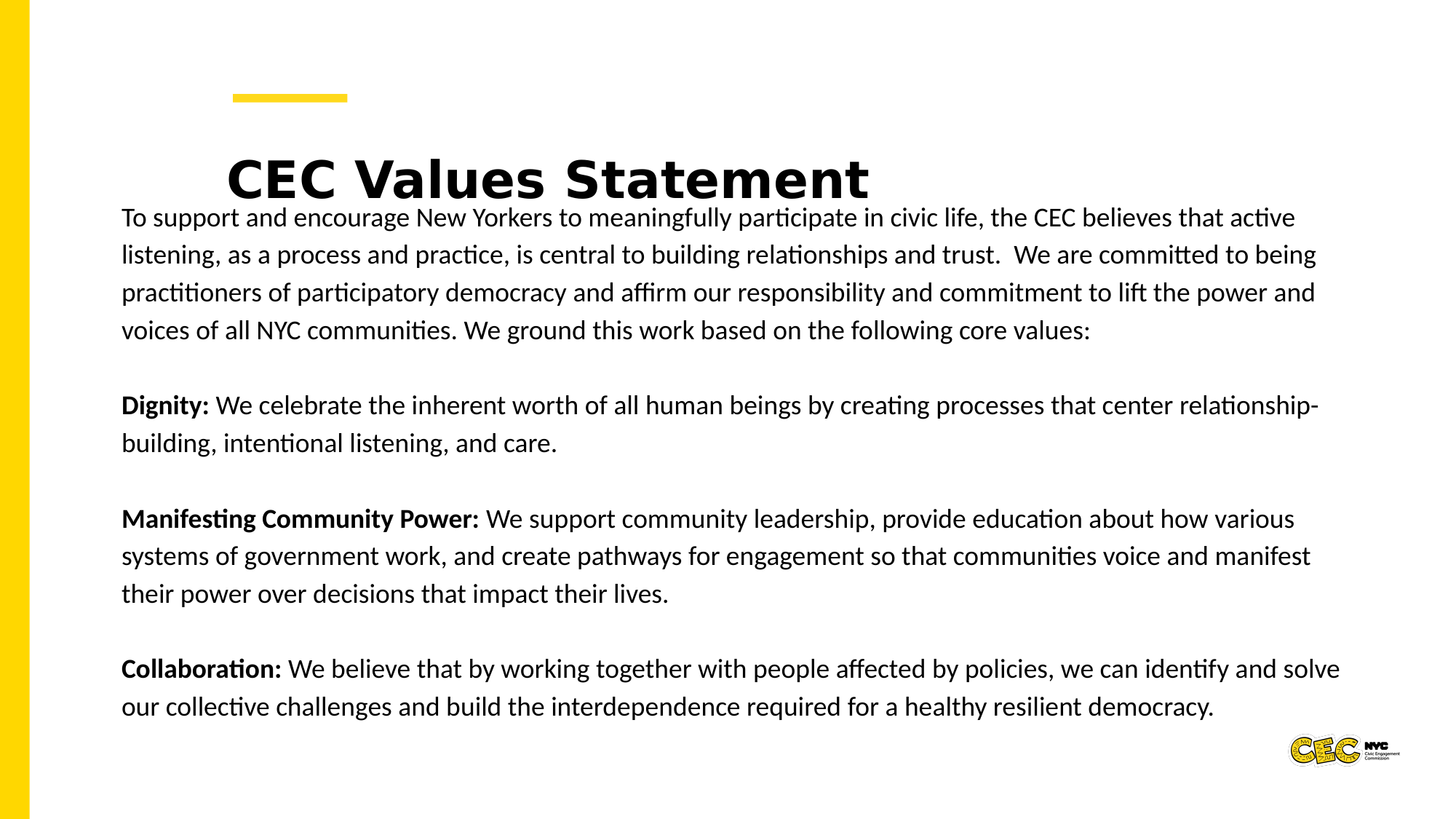

CEC Values Statement
To support and encourage New Yorkers to meaningfully participate in civic life, the CEC believes that active listening, as a process and practice, is central to building relationships and trust.  We are committed to being practitioners of participatory democracy and affirm our responsibility and commitment to lift the power and voices of all NYC communities. We ground this work based on the following core values:

Dignity: We celebrate the inherent worth of all human beings by creating processes that center relationship-building, intentional listening, and care.

Manifesting Community Power: We support community leadership, provide education about how various systems of government work, and create pathways for engagement so that communities voice and manifest their power over decisions that impact their lives.

Collaboration: We believe that by working together with people affected by policies, we can identify and solve our collective challenges and build the interdependence required for a healthy resilient democracy.